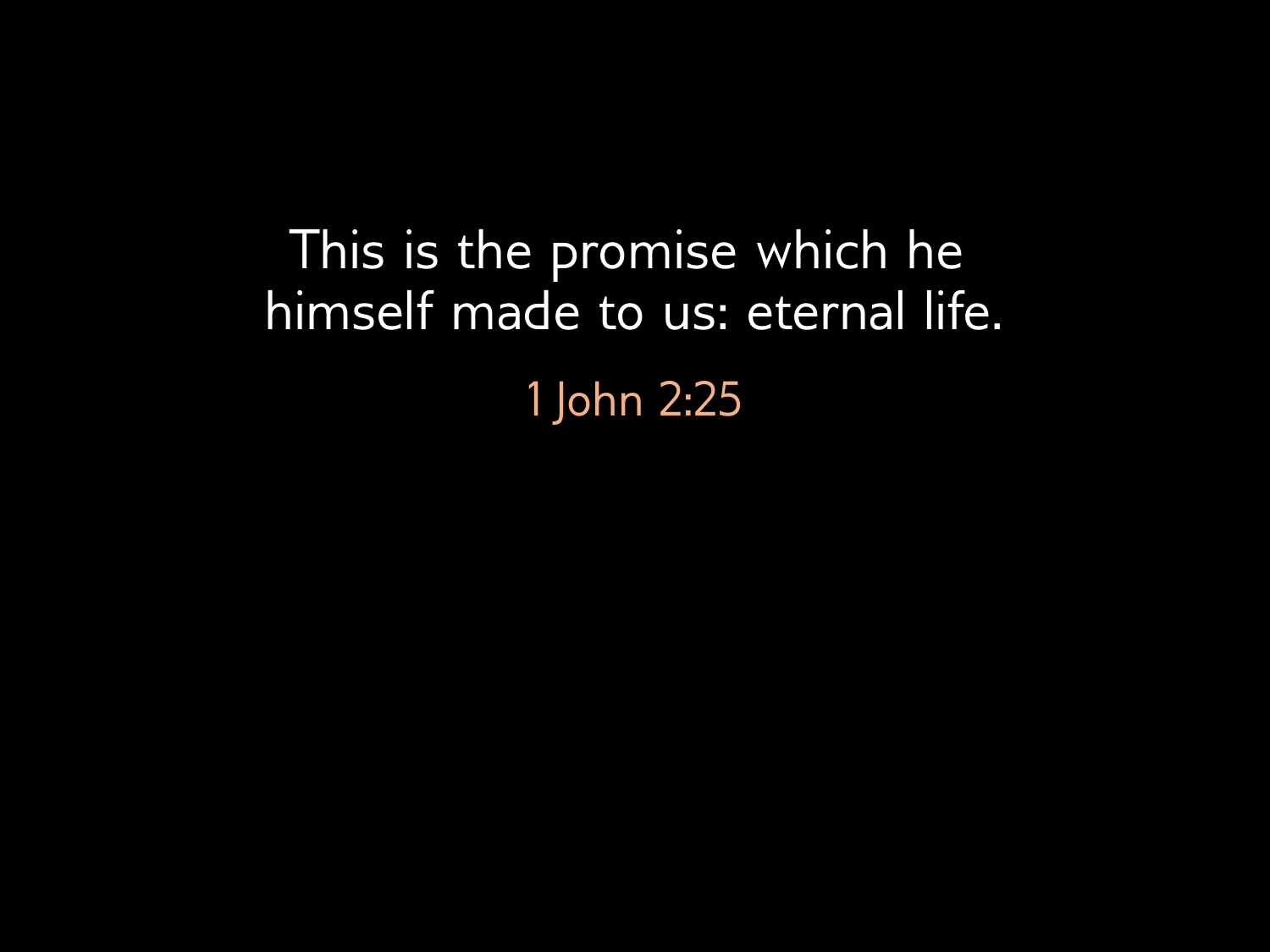

This is the promise which he
himself made to us: eternal life.
1 John 2:25